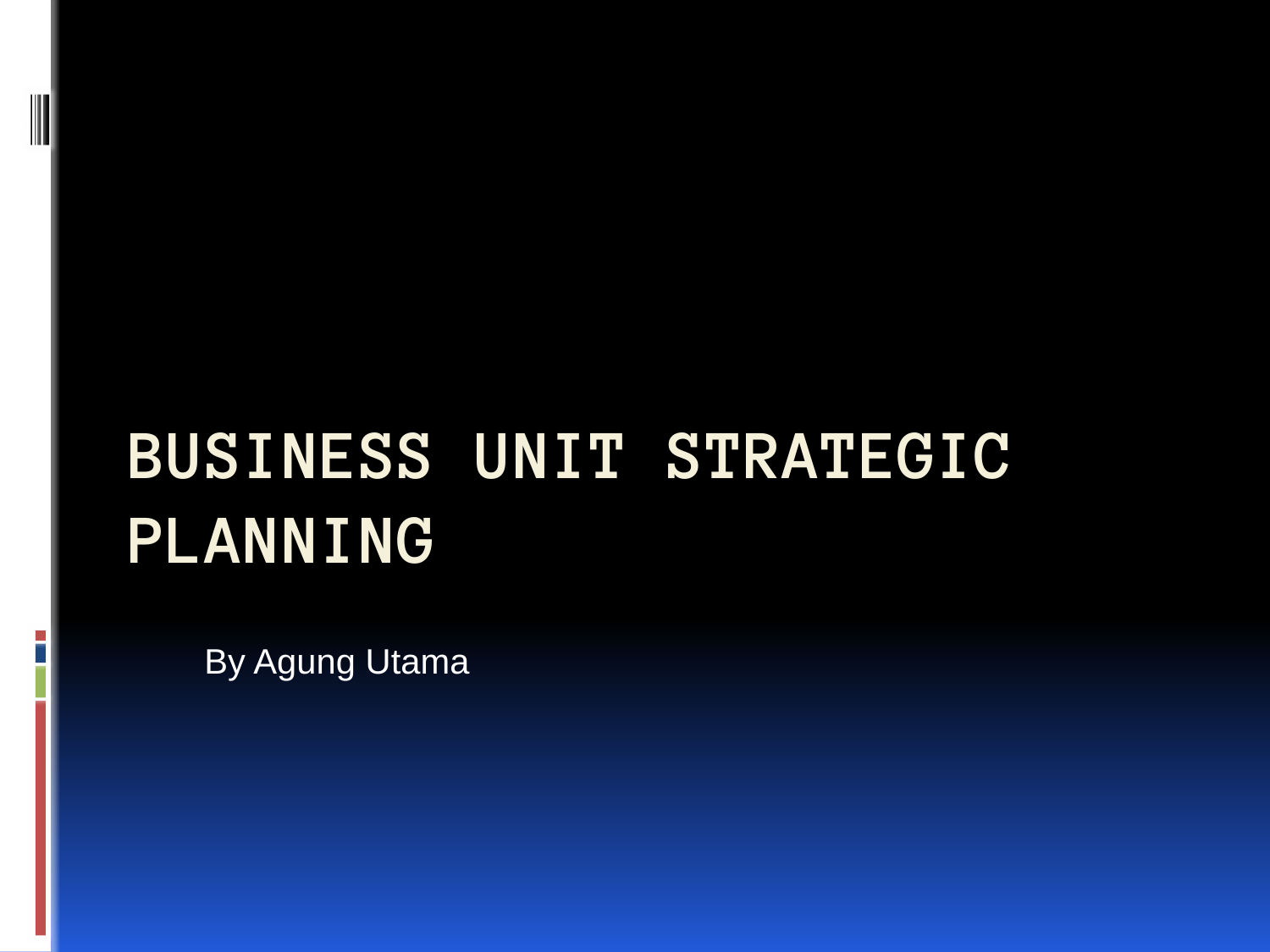

# Business Unit Strategic Planning
By Agung Utama